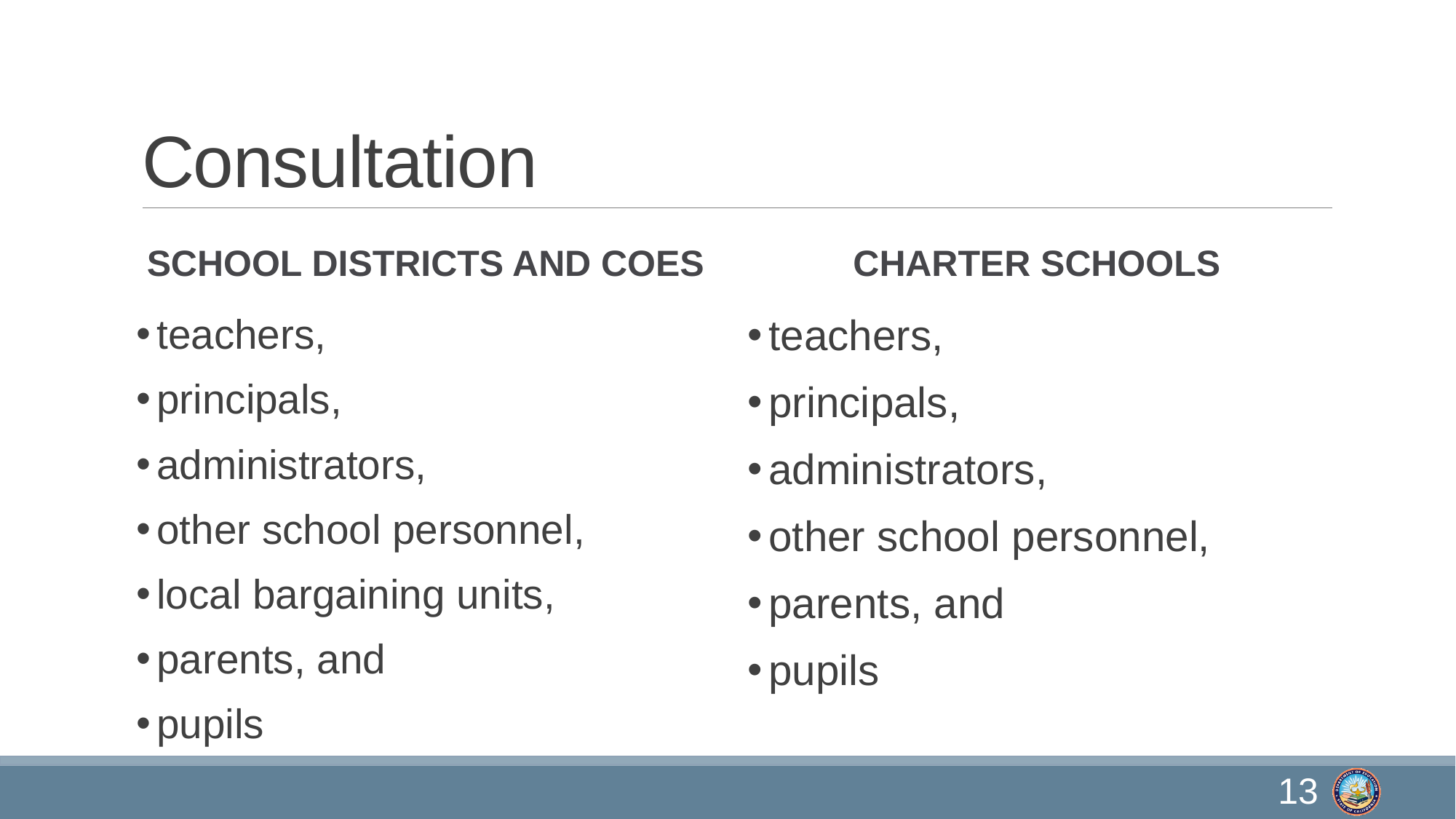

# Consultation
School Districts and COEs
Charter schools
teachers,
principals,
administrators,
other school personnel,
local bargaining units,
parents, and
pupils
teachers,
principals,
administrators,
other school personnel,
parents, and
pupils
13